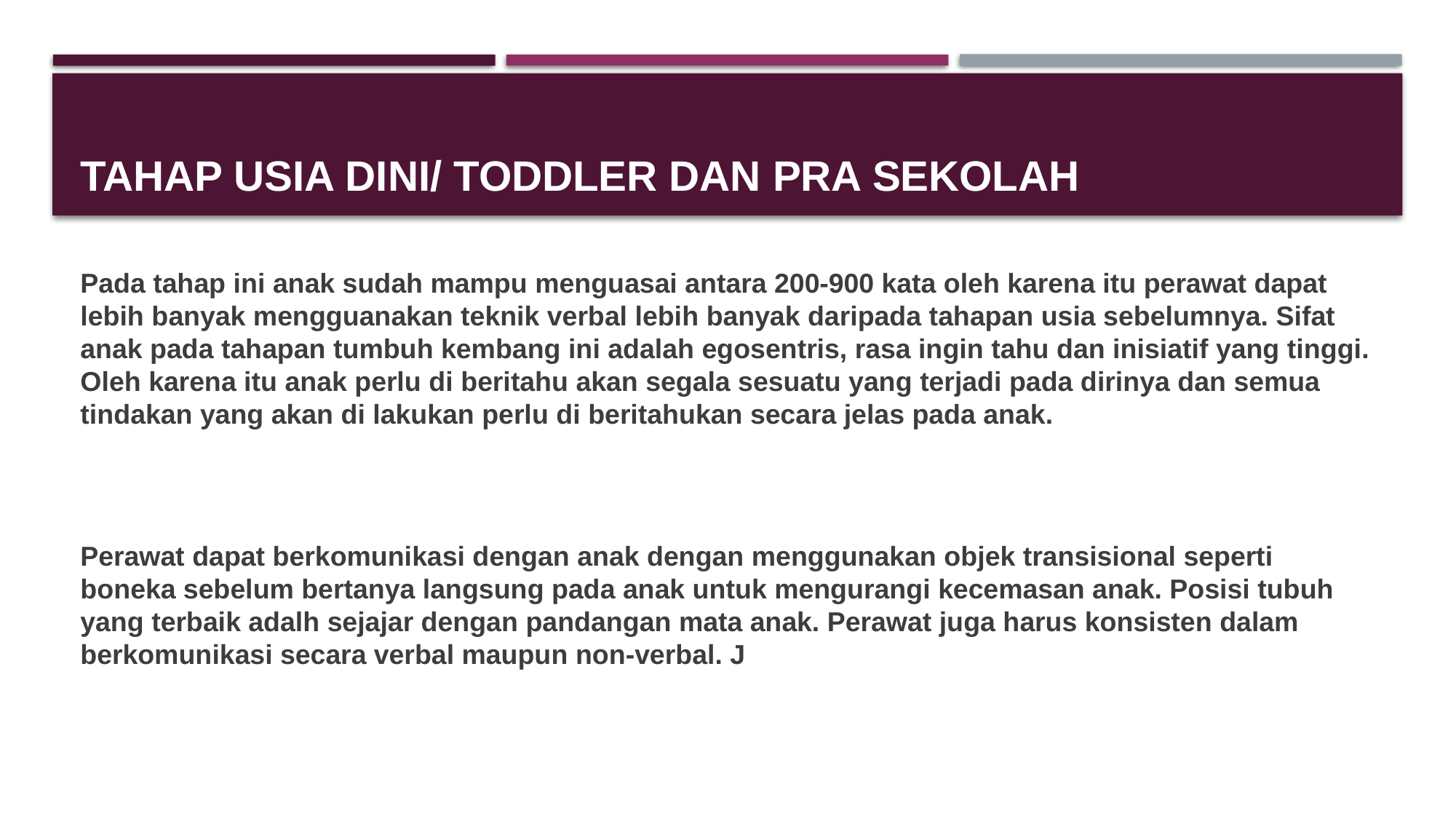

# Tahap usia dini/ toddler dan pra sekolah
Pada tahap ini anak sudah mampu menguasai antara 200-900 kata oleh karena itu perawat dapat lebih banyak mengguanakan teknik verbal lebih banyak daripada tahapan usia sebelumnya. Sifat anak pada tahapan tumbuh kembang ini adalah egosentris, rasa ingin tahu dan inisiatif yang tinggi. Oleh karena itu anak perlu di beritahu akan segala sesuatu yang terjadi pada dirinya dan semua tindakan yang akan di lakukan perlu di beritahukan secara jelas pada anak.

Perawat dapat berkomunikasi dengan anak dengan menggunakan objek transisional seperti boneka sebelum bertanya langsung pada anak untuk mengurangi kecemasan anak. Posisi tubuh yang terbaik adalh sejajar dengan pandangan mata anak. Perawat juga harus konsisten dalam berkomunikasi secara verbal maupun non-verbal. J